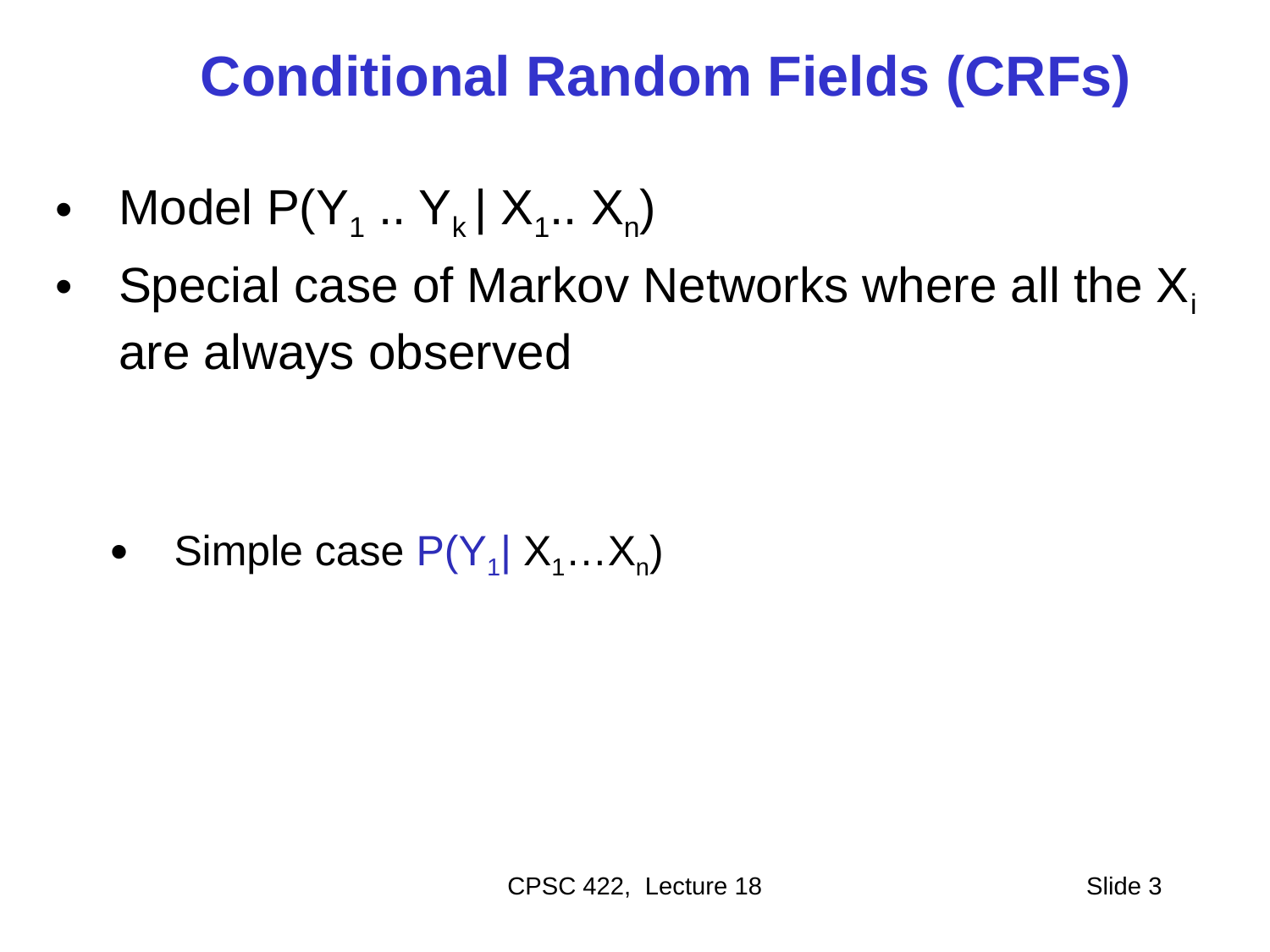

# Conditional Random Fields (CRFs)
Model P(Y1 .. Yk | X1.. Xn)
Special case of Markov Networks where all the Xi are always observed

Simple case P(Y1| X1…Xn)
CPSC 422,  Lecture 18
Slide 3